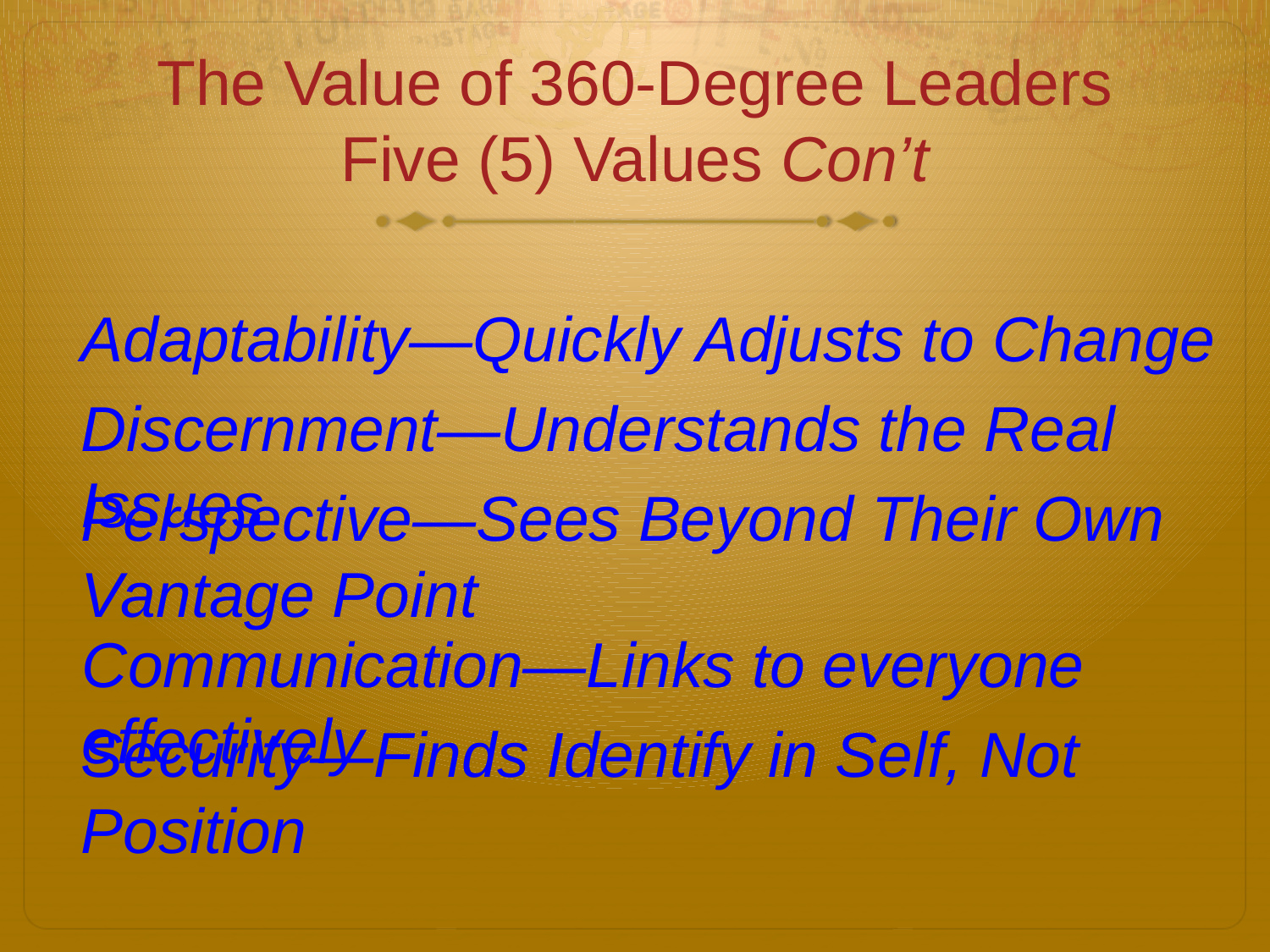

The Value of 360-Degree Leaders
Five (5) Values Con’t

Adaptability—Quickly Adjusts to Change
Discernment—Understands the Real Issues
Perspective—Sees Beyond Their Own Vantage Point
Communication—Links to everyone effectively
Security—Finds Identify in Self, Not Position